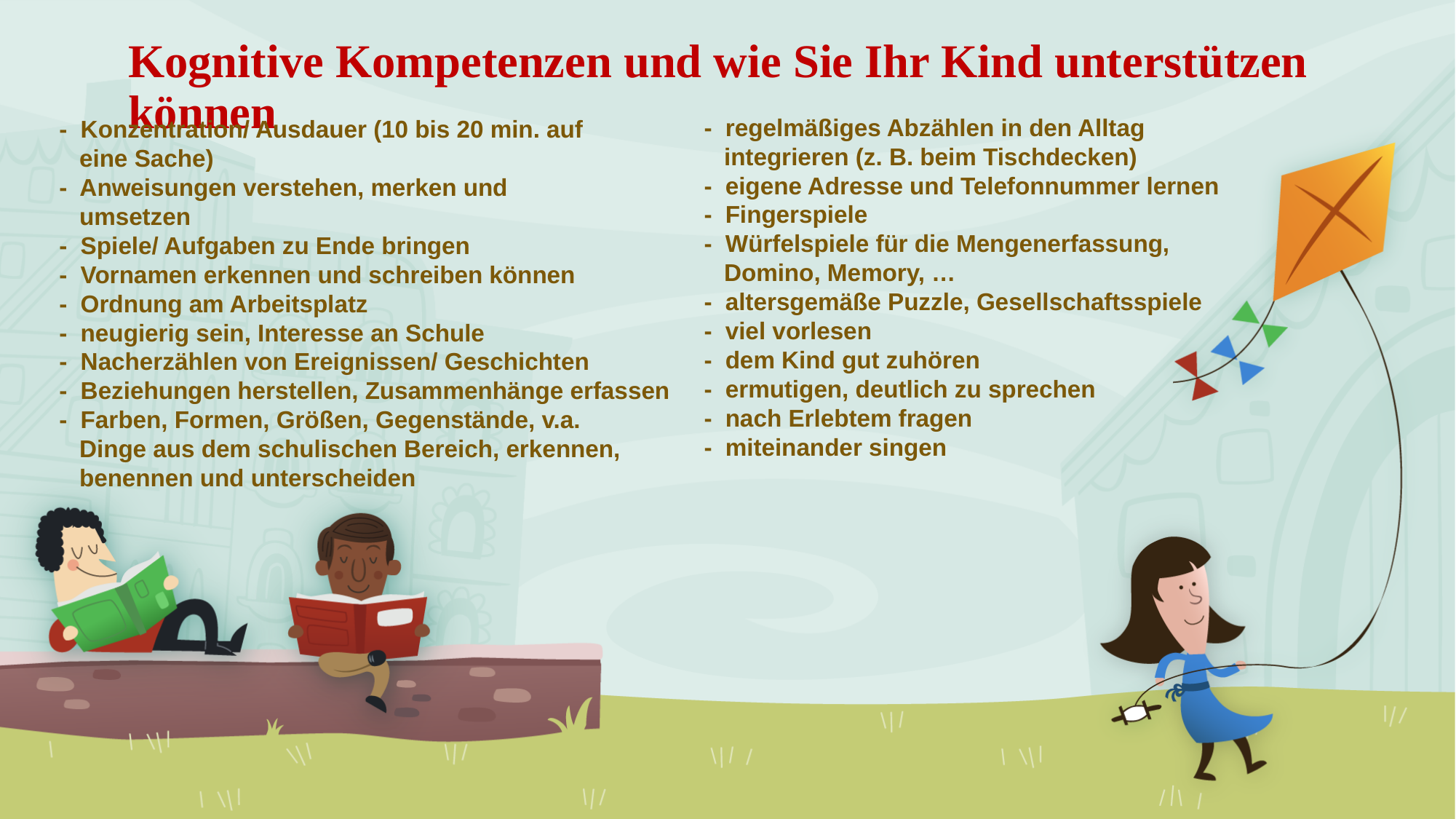

# Kognitive Kompetenzen und wie Sie Ihr Kind unterstützen können
-  regelmäßiges Abzählen in den Alltag
   integrieren (z. B. beim Tischdecken)
-  eigene Adresse und Telefonnummer lernen
-  Fingerspiele
-  Würfelspiele für die Mengenerfassung,
   Domino, Memory, …
-  altersgemäße Puzzle, Gesellschaftsspiele
-  viel vorlesen
-  dem Kind gut zuhören
-  ermutigen, deutlich zu sprechen
-  nach Erlebtem fragen
-  miteinander singen

-  Konzentration/ Ausdauer (10 bis 20 min. auf
   eine Sache)
-  Anweisungen verstehen, merken und
   umsetzen
-  Spiele/ Aufgaben zu Ende bringen
-  Vornamen erkennen und schreiben können
-  Ordnung am Arbeitsplatz
-  neugierig sein, Interesse an Schule
-  Nacherzählen von Ereignissen/ Geschichten
-  Beziehungen herstellen, Zusammenhänge erfassen
-  Farben, Formen, Größen, Gegenstände, v.a.
   Dinge aus dem schulischen Bereich, erkennen,
   benennen und unterscheiden